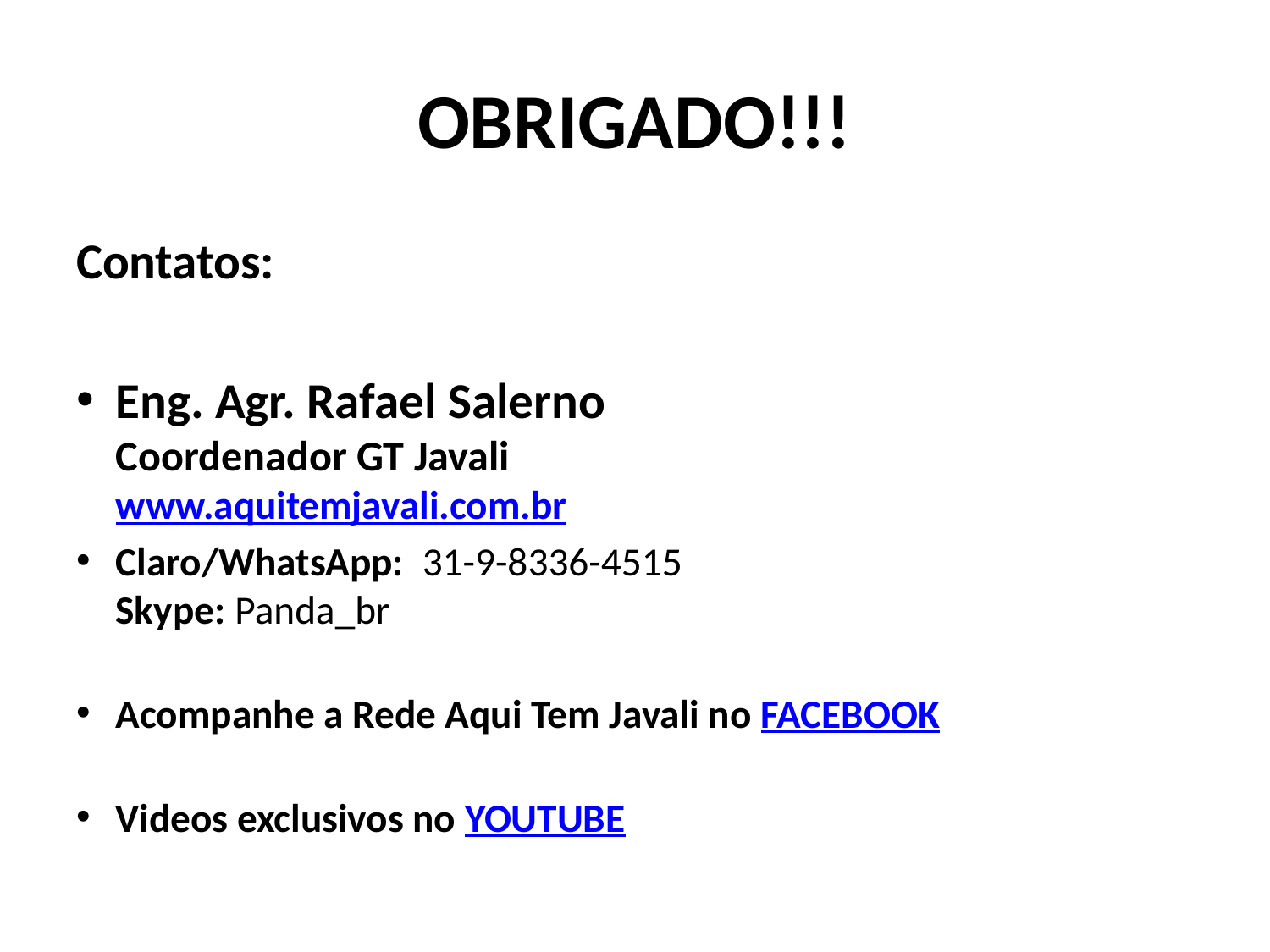

# OBRIGADO!!!
Contatos:

Eng. Agr. Rafael Salerno 
Coordenador GT Javali
www.aquitemjavali.com.br
Claro/WhatsApp:  31-9-8336-4515
Skype: Panda_br
Acompanhe a Rede Aqui Tem Javali no FACEBOOK
Videos exclusivos no YOUTUBE